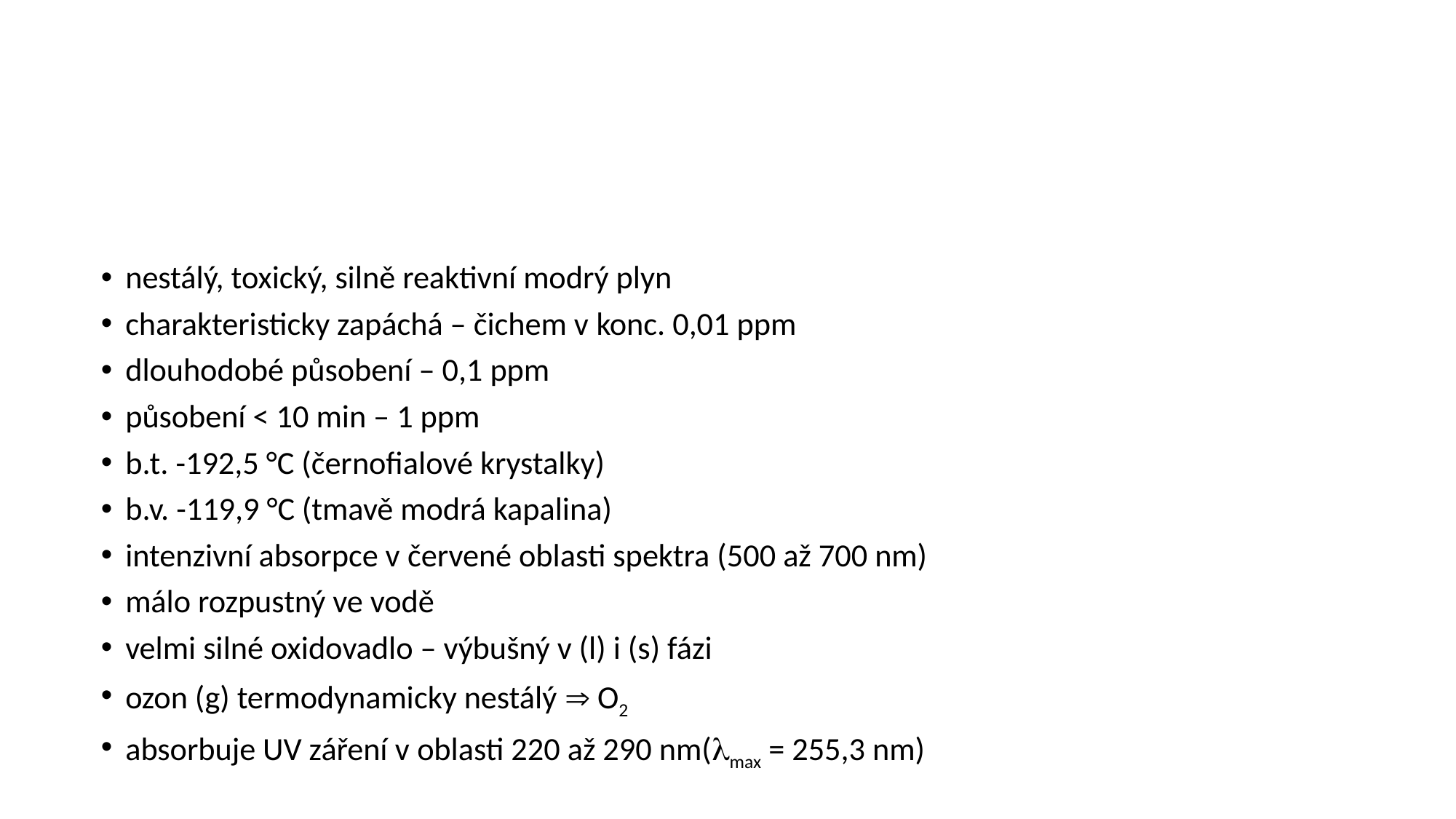

#
nestálý, toxický, silně reaktivní modrý plyn
charakteristicky zapáchá – čichem v konc. 0,01 ppm
dlouhodobé působení – 0,1 ppm
působení < 10 min – 1 ppm
b.t. -192,5 °C (černofialové krystalky)
b.v. -119,9 °C (tmavě modrá kapalina)
intenzivní absorpce v červené oblasti spektra (500 až 700 nm)
málo rozpustný ve vodě
velmi silné oxidovadlo – výbušný v (l) i (s) fázi
ozon (g) termodynamicky nestálý ⇒ O2
absorbuje UV záření v oblasti 220 až 290 nm(λmax = 255,3 nm)